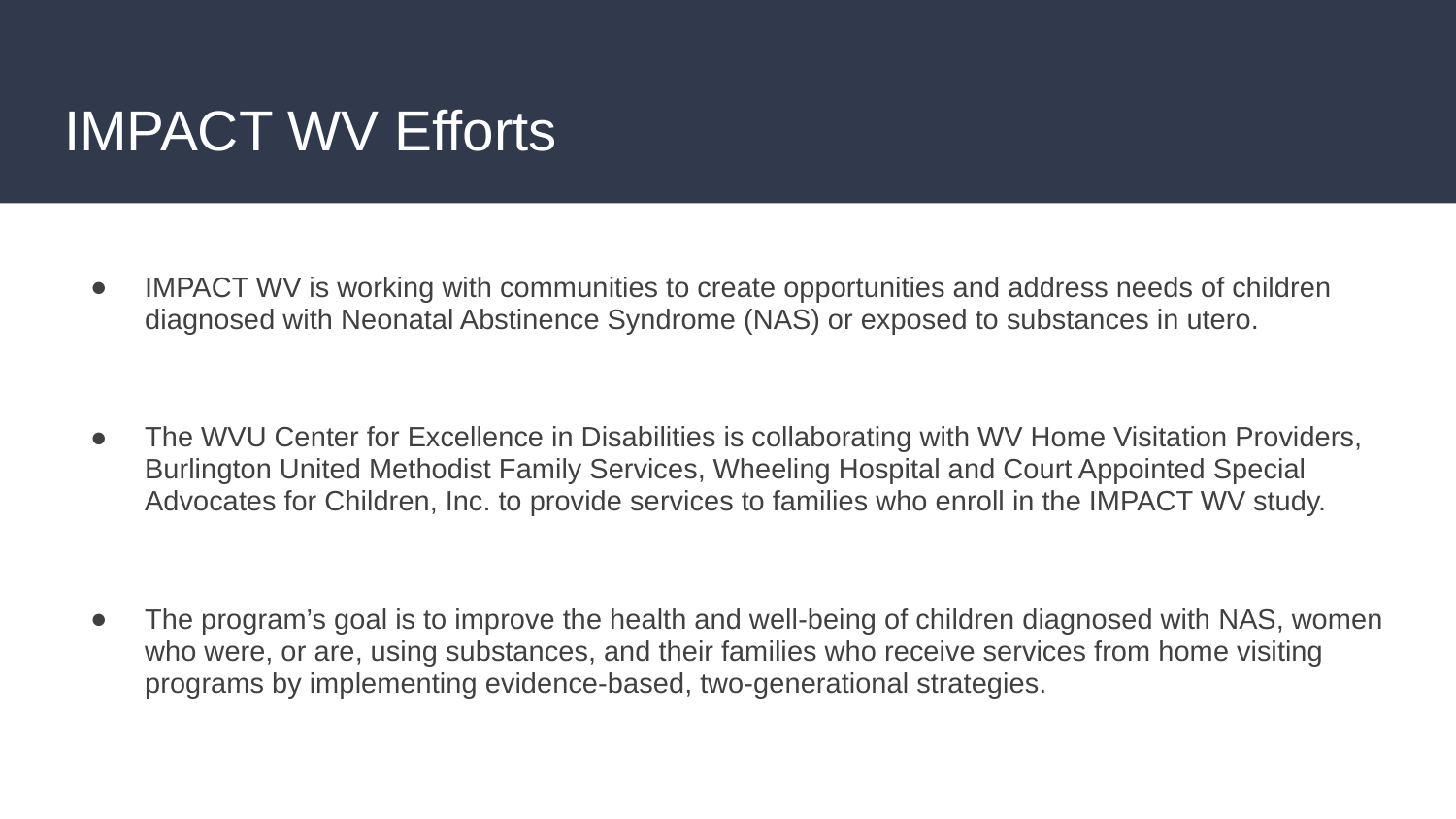

# IMPACT WV Efforts

IMPACT WV is working with communities to create opportunities and address needs of children diagnosed with Neonatal Abstinence Syndrome (NAS) or exposed to substances in utero.

The WVU Center for Excellence in Disabilities is collaborating with WV Home Visitation Providers, Burlington United Methodist Family Services, Wheeling Hospital and Court Appointed Special Advocates for Children, Inc. to provide services to families who enroll in the IMPACT WV study.

The program’s goal is to improve the health and well-being of children diagnosed with NAS, women who were, or are, using substances, and their families who receive services from home visiting programs by implementing evidence-based, two-generational strategies.